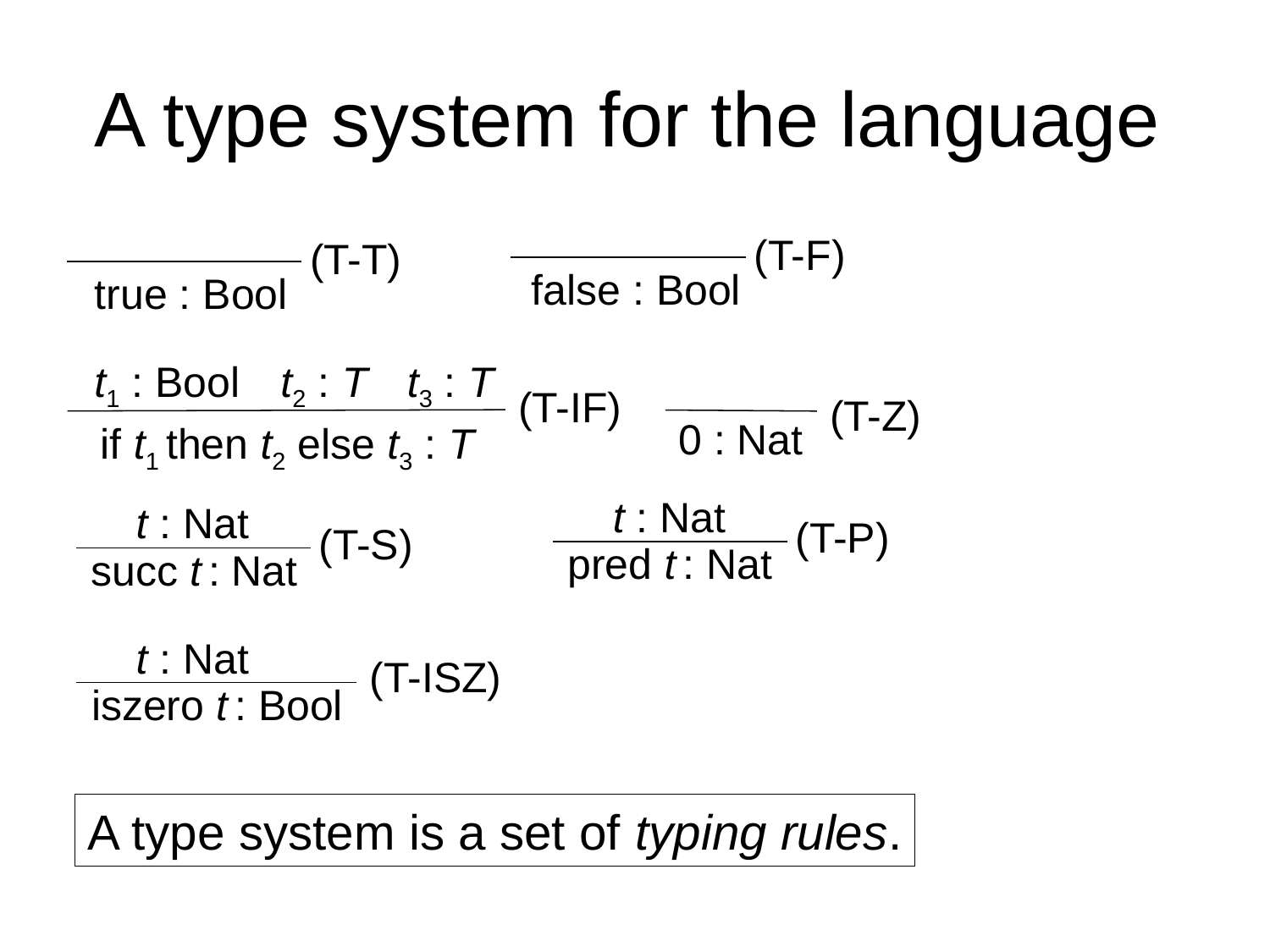

# A type system for the language
(T-F)
(T-T)
false : Bool
true : Bool
t2 : T
t3 : T
t1 : Bool
(T-IF)
(T-Z)
0 : Nat
if t1 then t2 else t3 : T
t : Nat
t : Nat
(T-P)
(T-S)
pred t : Nat
succ t : Nat
t : Nat
(T-ISZ)
iszero t : Bool
A type system is a set of typing rules.